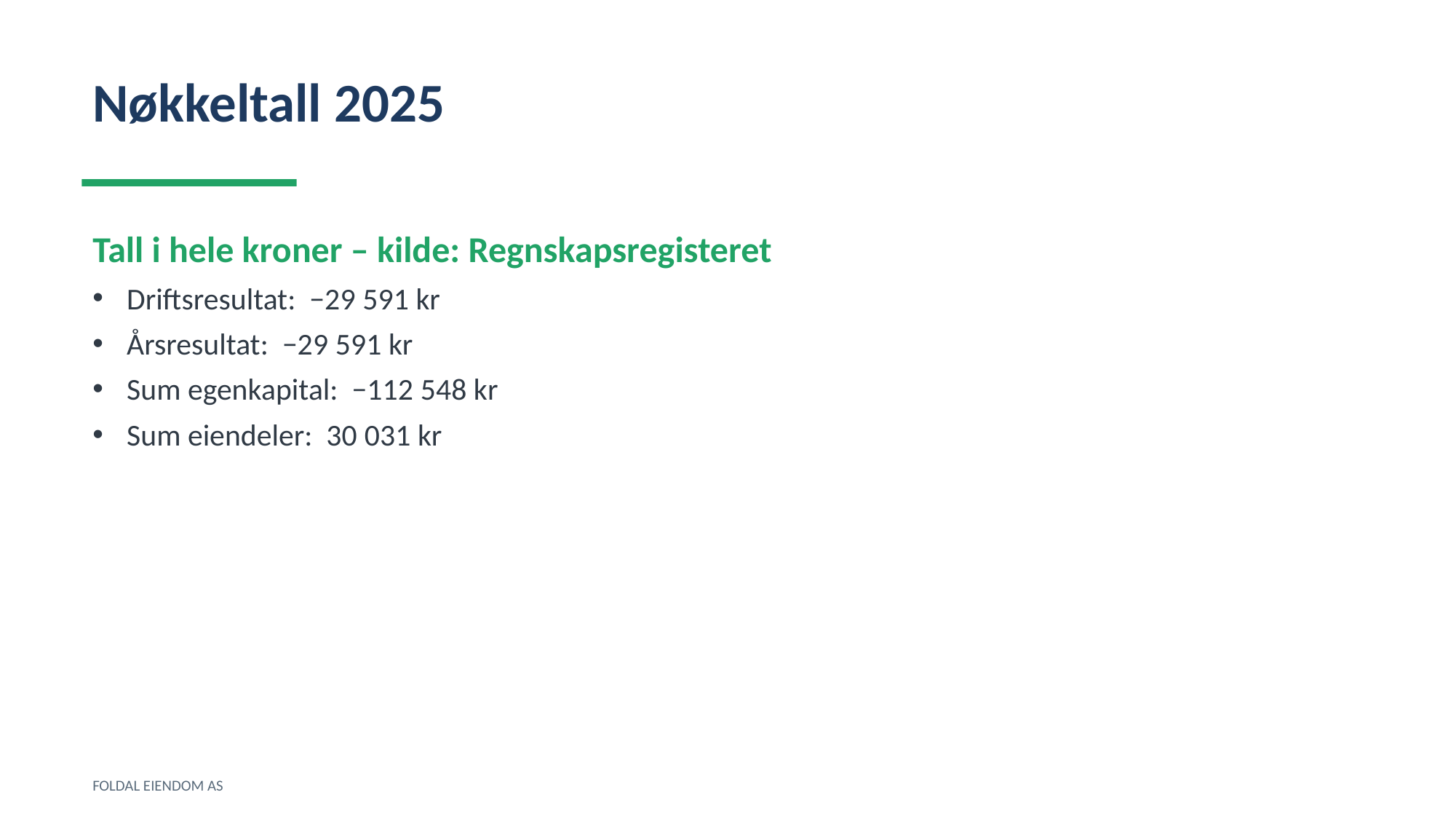

Nøkkeltall 2025

Tall i hele kroner – kilde: Regnskapsregisteret
Driftsresultat:  −29 591 kr
Årsresultat:  −29 591 kr
Sum egenkapital:  −112 548 kr
Sum eiendeler:  30 031 kr
FOLDAL EIENDOM AS